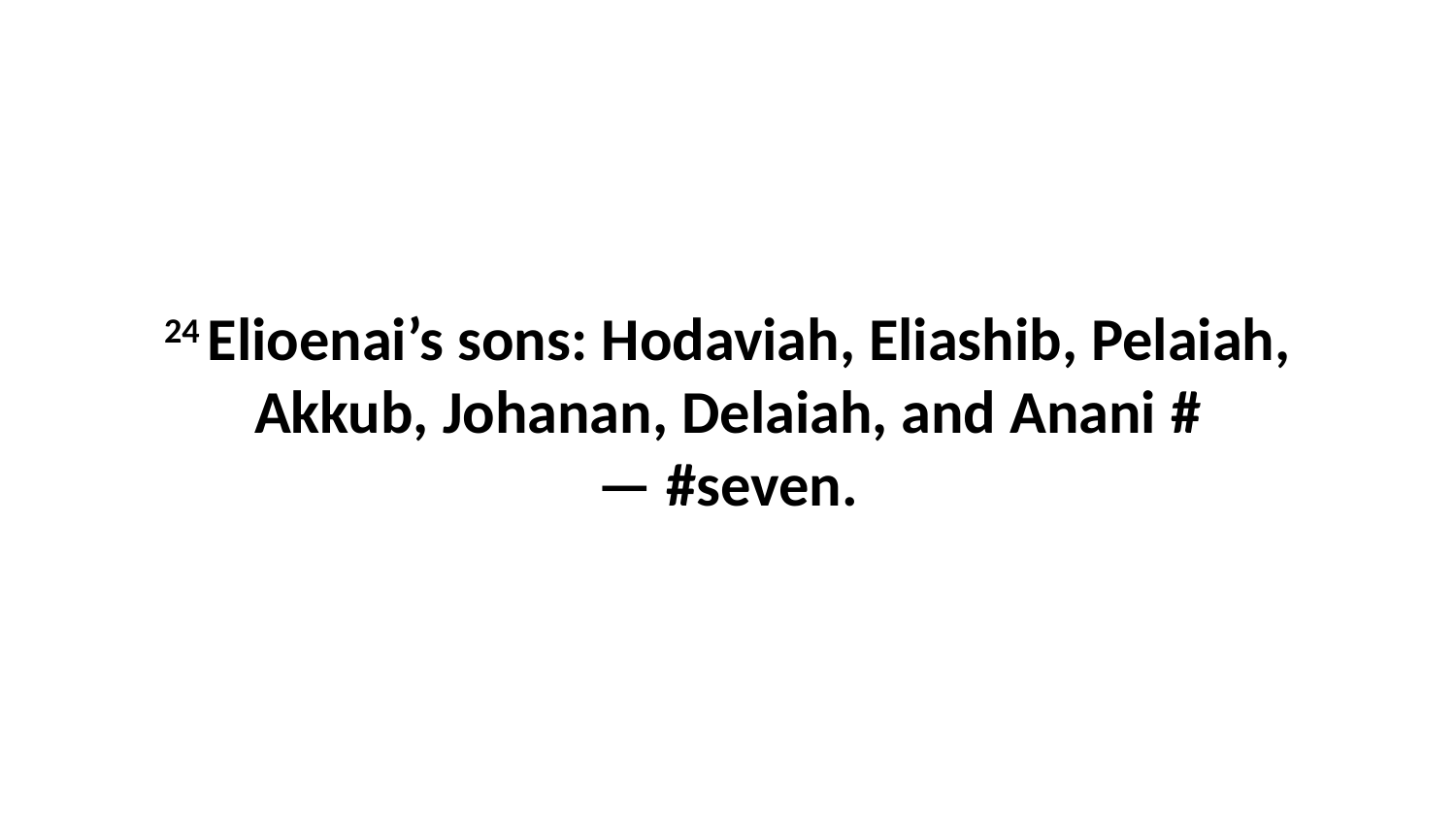

24 Elioenai’s sons: Hodaviah, Eliashib, Pelaiah, Akkub, Johanan, Delaiah, and Anani #— #seven.